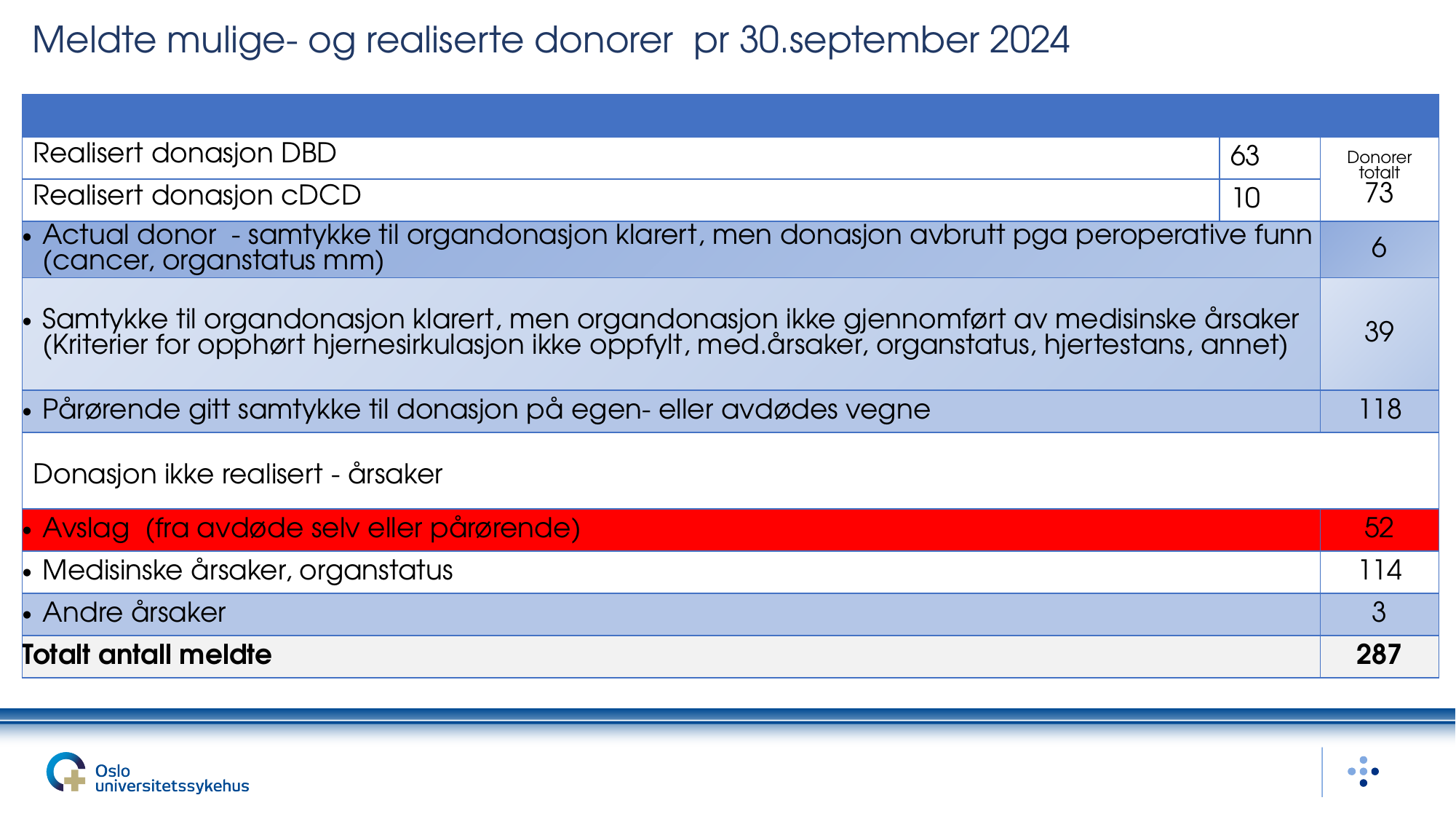

Meldte mulige- og realiserte donorer  pr 30.september 2024
|  |  |  |
| --- | --- | --- |
| Realisert donasjon DBD | 63 | Donorer totalt 73 |
| Realisert donasjon cDCD | 10 |  |
| Actual donor - samtykke til organdonasjon klarert, men donasjon avbrutt pga peroperative funn (cancer, organstatus mm) |  | 6 |
| Samtykke til organdonasjon klarert, men organdonasjon ikke gjennomført av medisinske årsaker (Kriterier for opphørt hjernesirkulasjon ikke oppfylt, med.årsaker, organstatus, hjertestans, annet) |  | 39 |
| Pårørende gitt samtykke til donasjon på egen- eller avdødes vegne |  | 118 |
| Donasjon ikke realisert - årsaker |  |  |
| Avslag (fra avdøde selv eller pårørende) |  | 52 |
| Medisinske årsaker, organstatus |  | 114 |
| Andre årsaker |  | 3 |
| Totalt antall meldte |  | 287 |